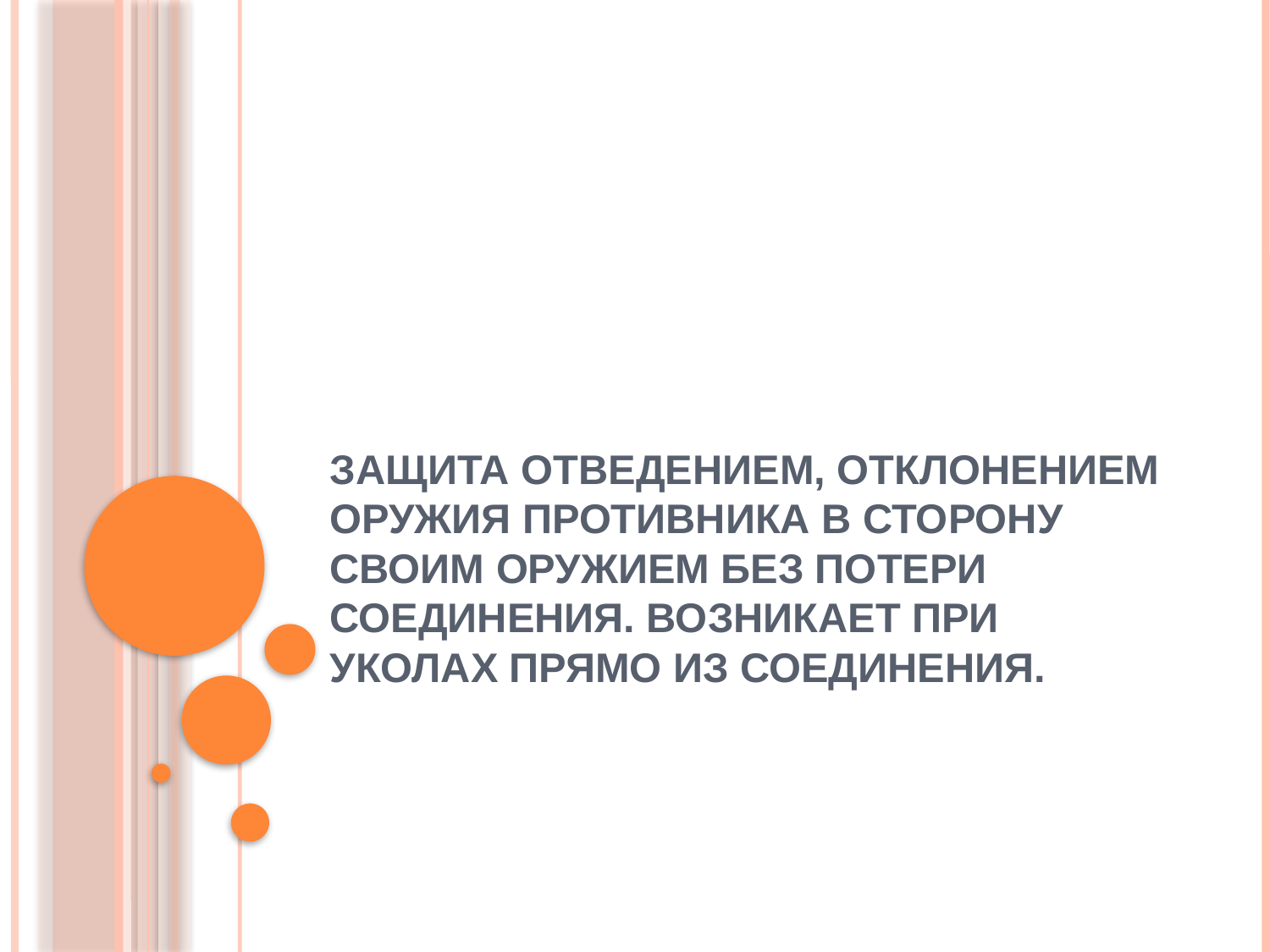

# Защита отведением, отклонением оружия противника в сторону своим оружием без потери соединения. Возникает при уколах прямо из соединения.